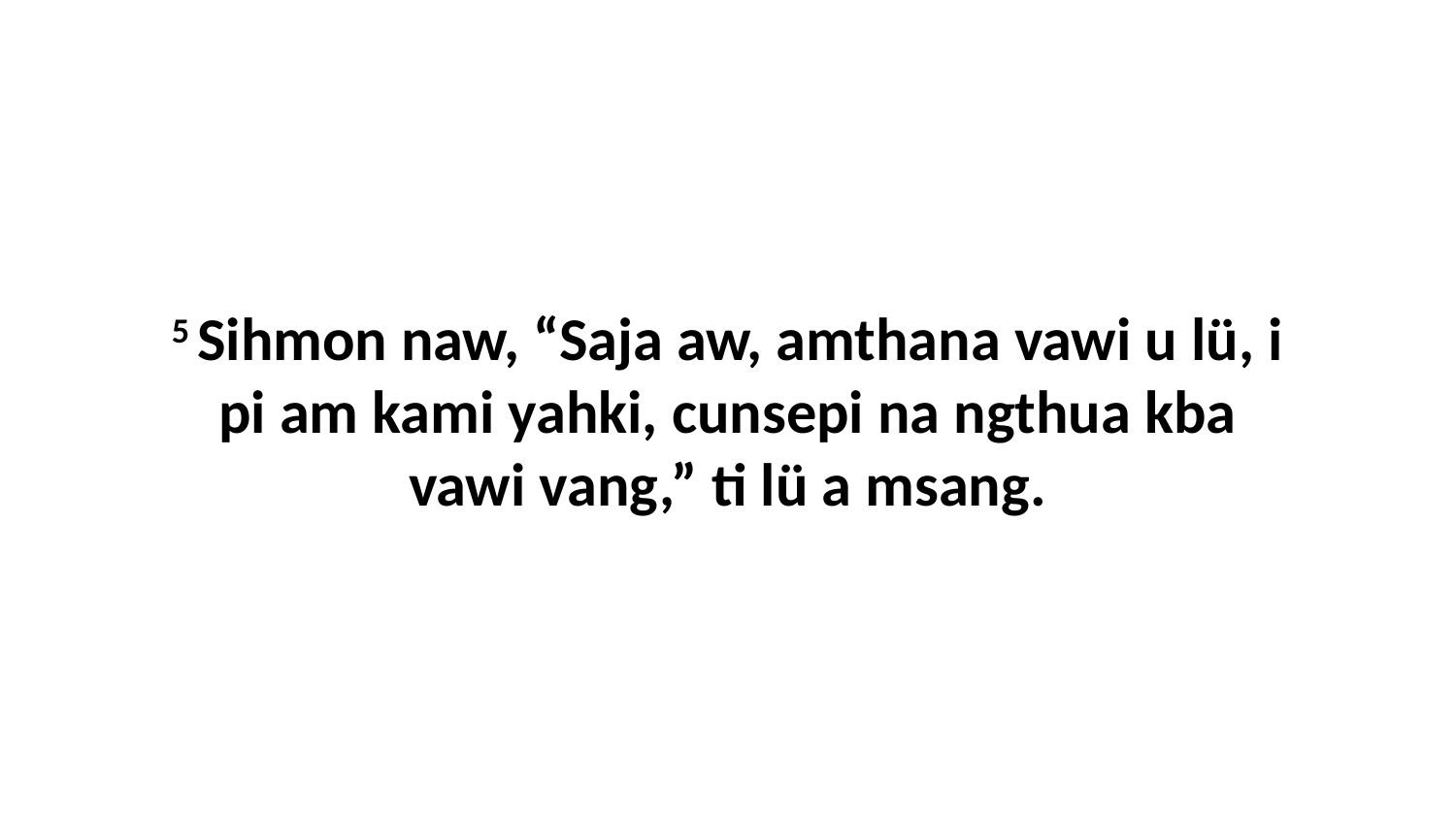

5 Sihmon naw, “Saja aw, amthana vawi u lü, i pi am kami yahki, cunsepi na ngthua kba vawi vang,” ti lü a msang.